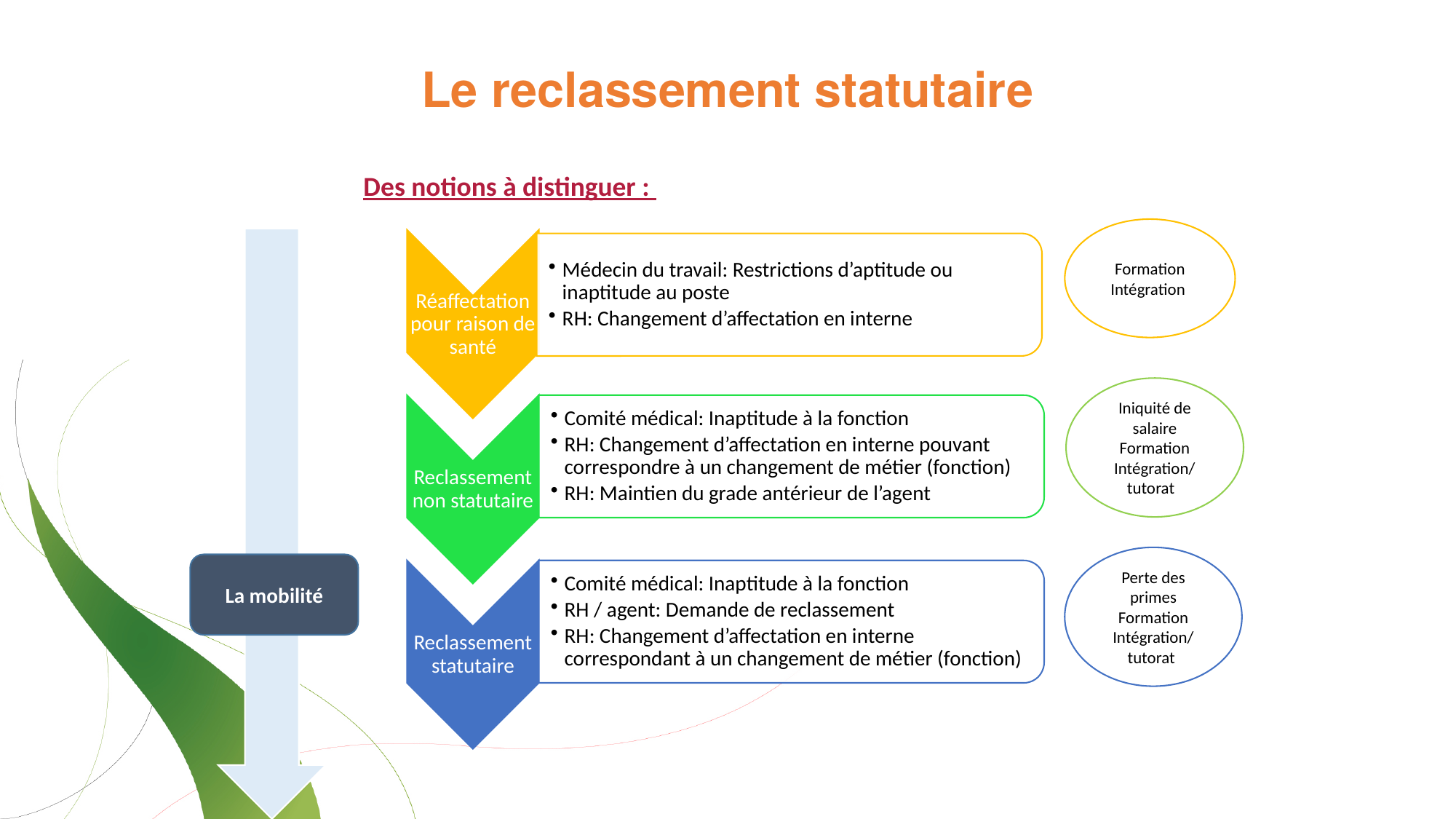

Le reclassement statutaire
Des notions à distinguer :
Formation
Intégration

Réaffectation pour raison de santé
Médecin du travail: Restrictions d’aptitude ou inaptitude au poste
RH: Changement d’affectation en interne
Reclassement non statutaire
Comité médical: Inaptitude à la fonction
RH: Changement d’affectation en interne pouvant correspondre à un changement de métier (fonction)
RH: Maintien du grade antérieur de l’agent
Reclassement statutaire
Comité médical: Inaptitude à la fonction
RH / agent: Demande de reclassement
RH: Changement d’affectation en interne correspondant à un changement de métier (fonction)
Iniquité de salaire
Formation
Intégration/tutorat
Perte des primes
Formation
Intégration/tutorat
La mobilité
9